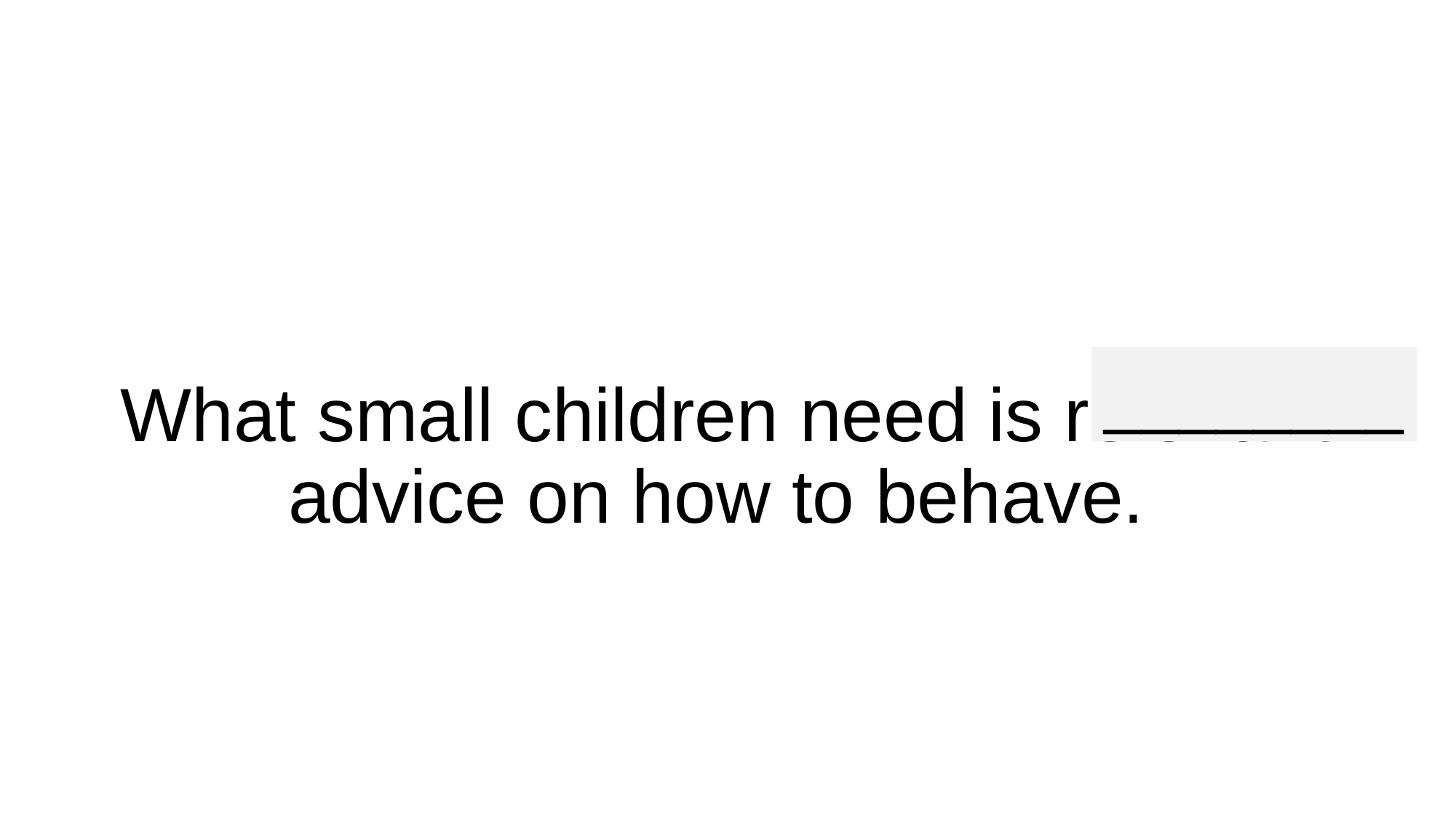

________
# What small children need is relevant advice on how to behave.